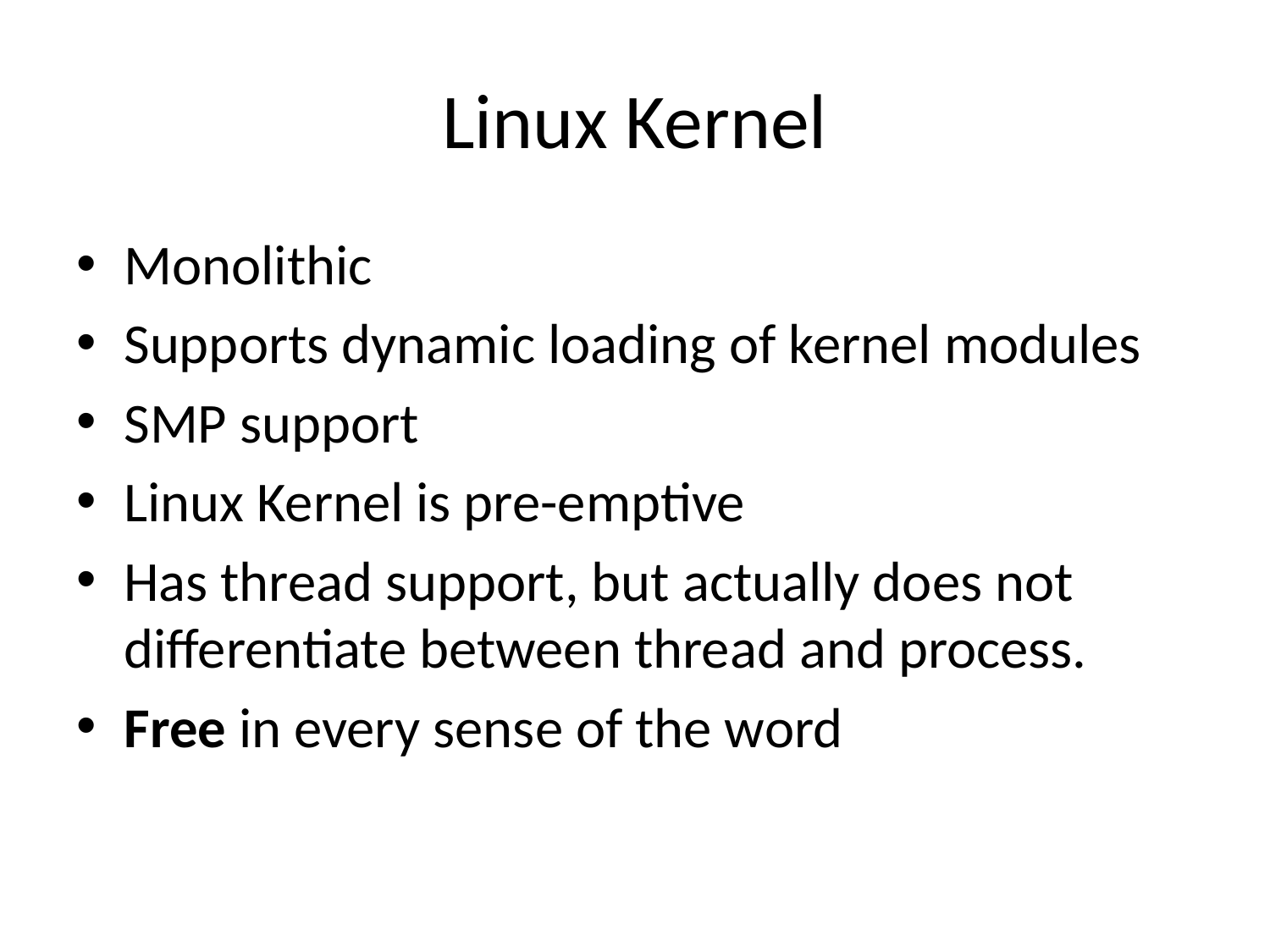

# Linux Kernel
Monolithic
Supports dynamic loading of kernel modules
SMP support
Linux Kernel is pre-emptive
Has thread support, but actually does not differentiate between thread and process.
Free in every sense of the word